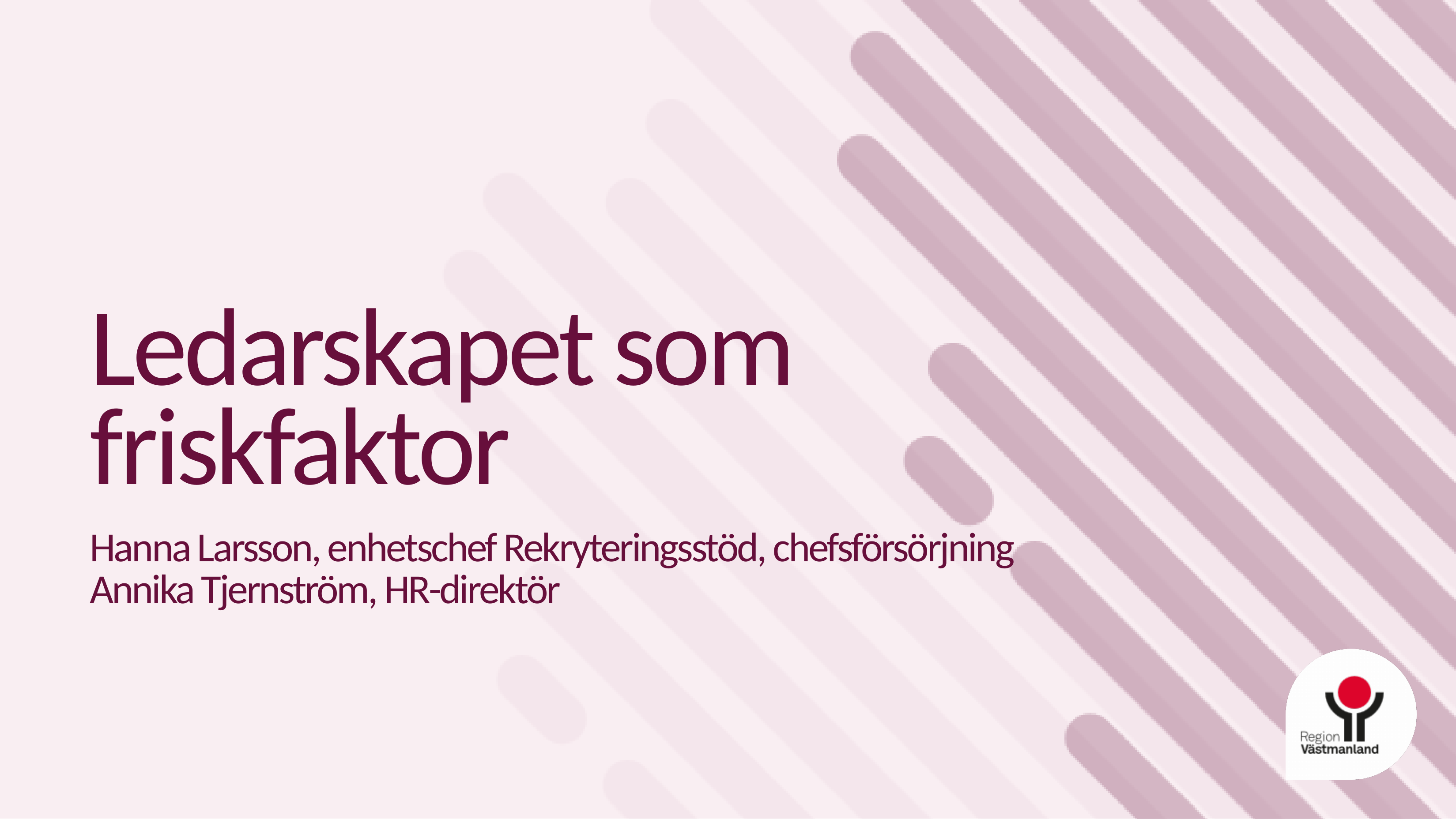

# Ledarskapet som friskfaktor
Hanna Larsson, enhetschef Rekryteringsstöd, chefsförsörjning
Annika Tjernström, HR-direktör